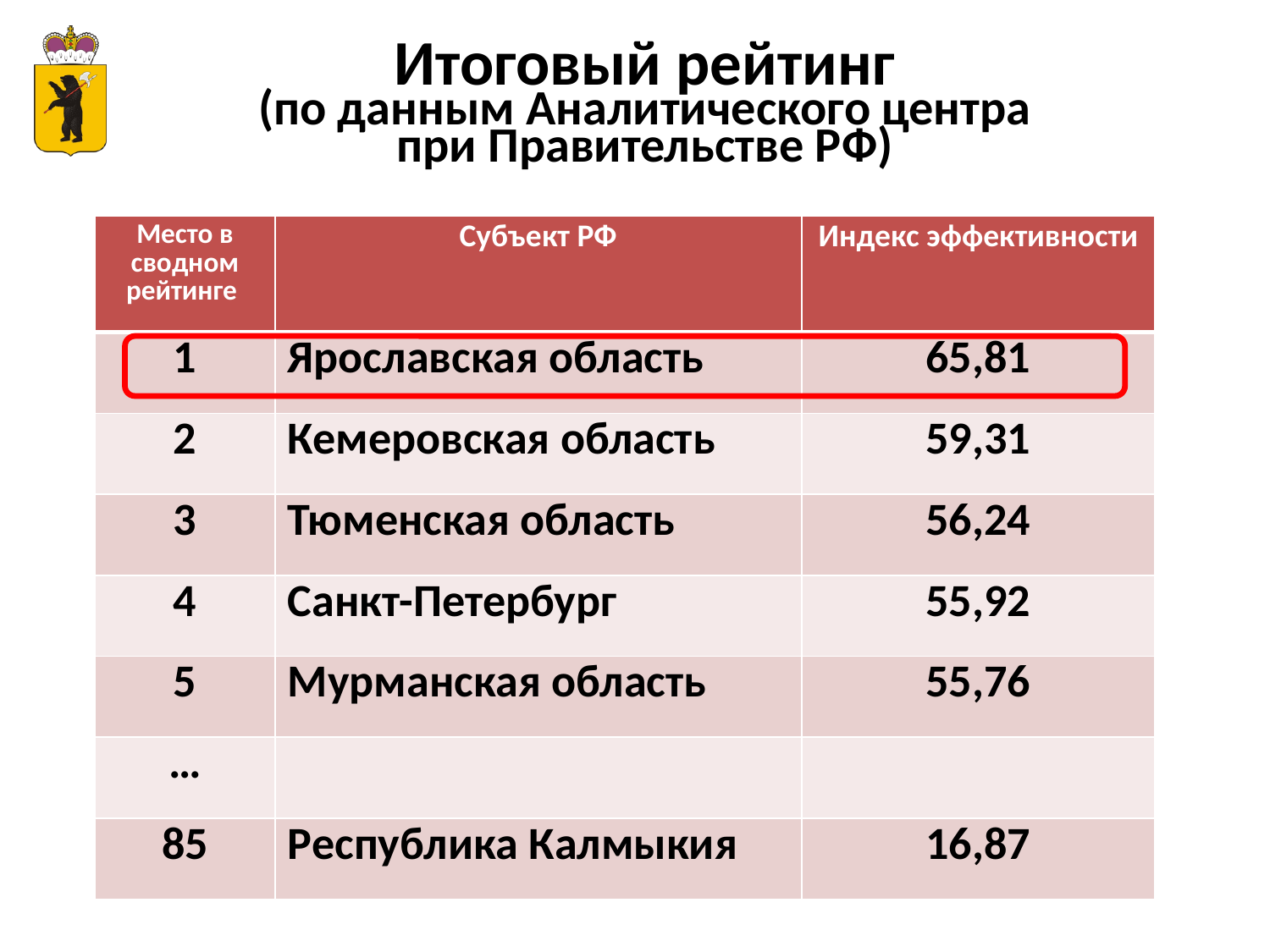

Итоговый рейтинг

(по данным Аналитического центра

при Правительстве РФ)
| Место в сводном рейтинге | Субъект РФ | Индекс эффективности |
| --- | --- | --- |
| 1 | Ярославская область | 65,81 |
| 2 | Кемеровская область | 59,31 |
| 3 | Тюменская область | 56,24 |
| 4 | Санкт-Петербург | 55,92 |
| 5 | Мурманская область | 55,76 |
| … |  |  |
| 85 | Республика Калмыкия | 16,87 |